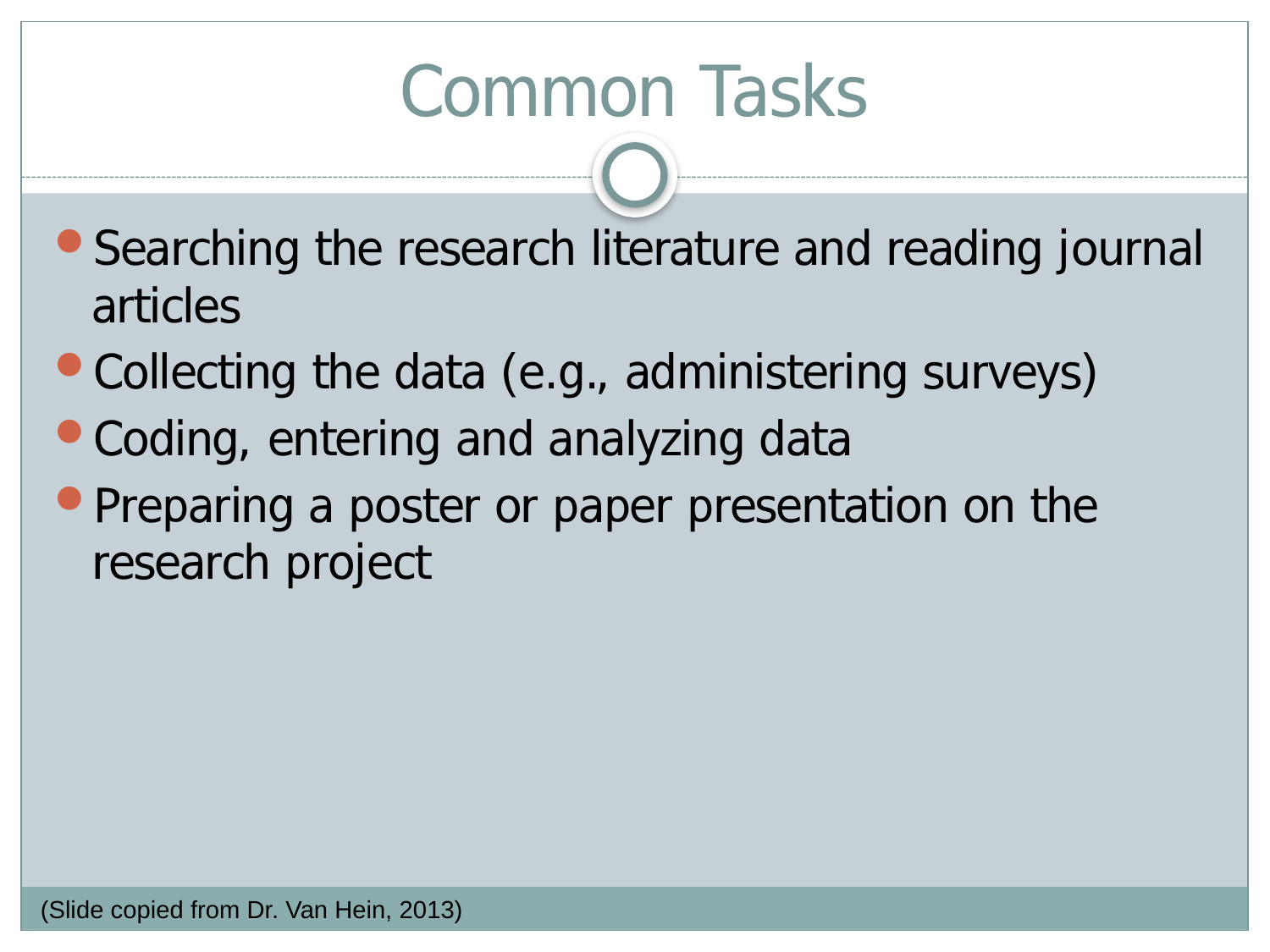

# Common Tasks
Searching the research literature and reading journal articles
Collecting the data (e.g., administering surveys)
Coding, entering and analyzing data
Preparing a poster or paper presentation on the research project
(Slide copied from Dr. Van Hein, 2013)